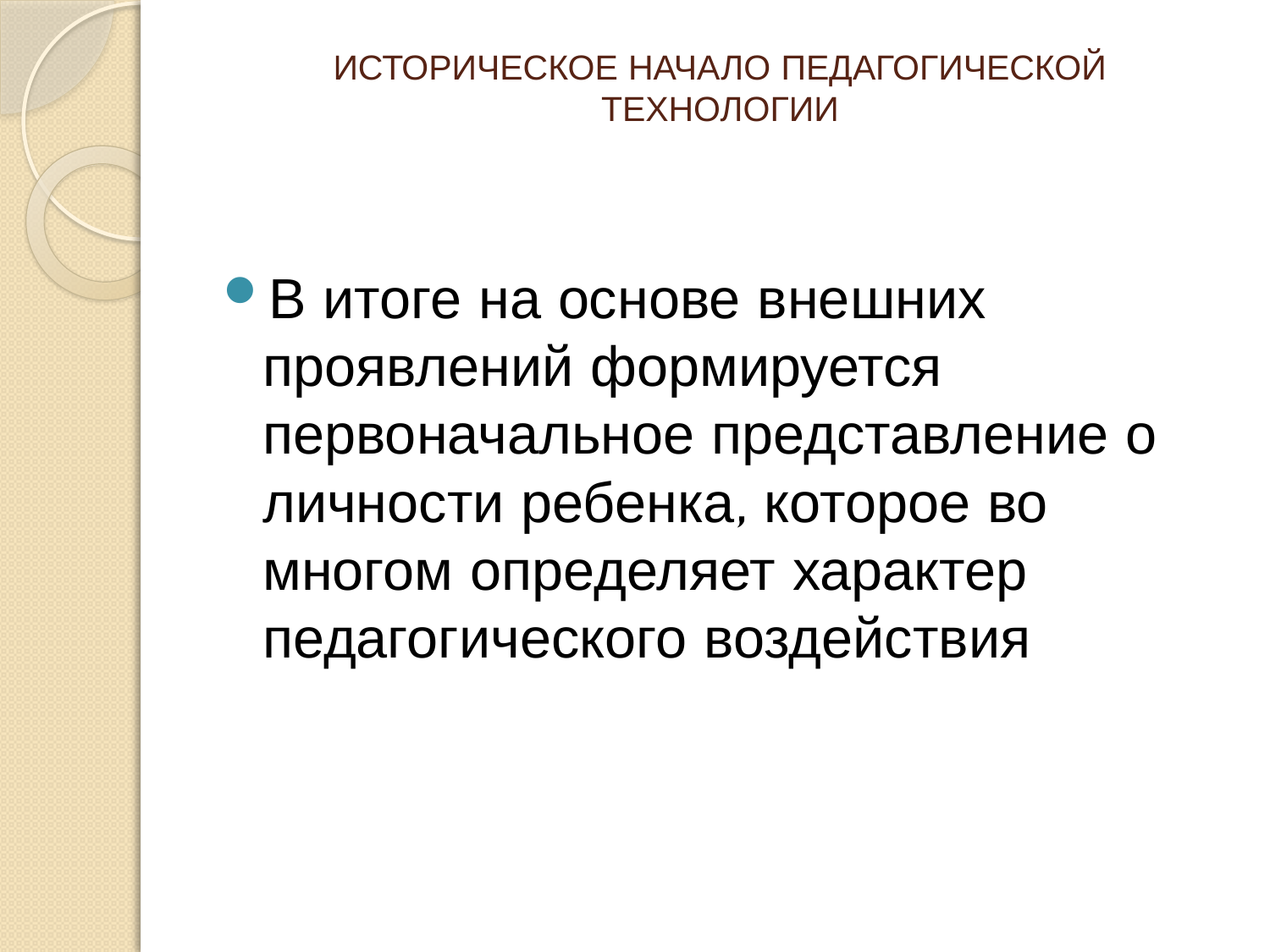

# ИСТОРИЧЕСКОЕ НАЧАЛО ПЕДАГОГИЧЕСКОЙ ТЕХНОЛОГИИ
В итоге на основе внешних проявлений формируется первоначальное представление о личности ребенка, которое во многом определяет характер педагогического воздействия